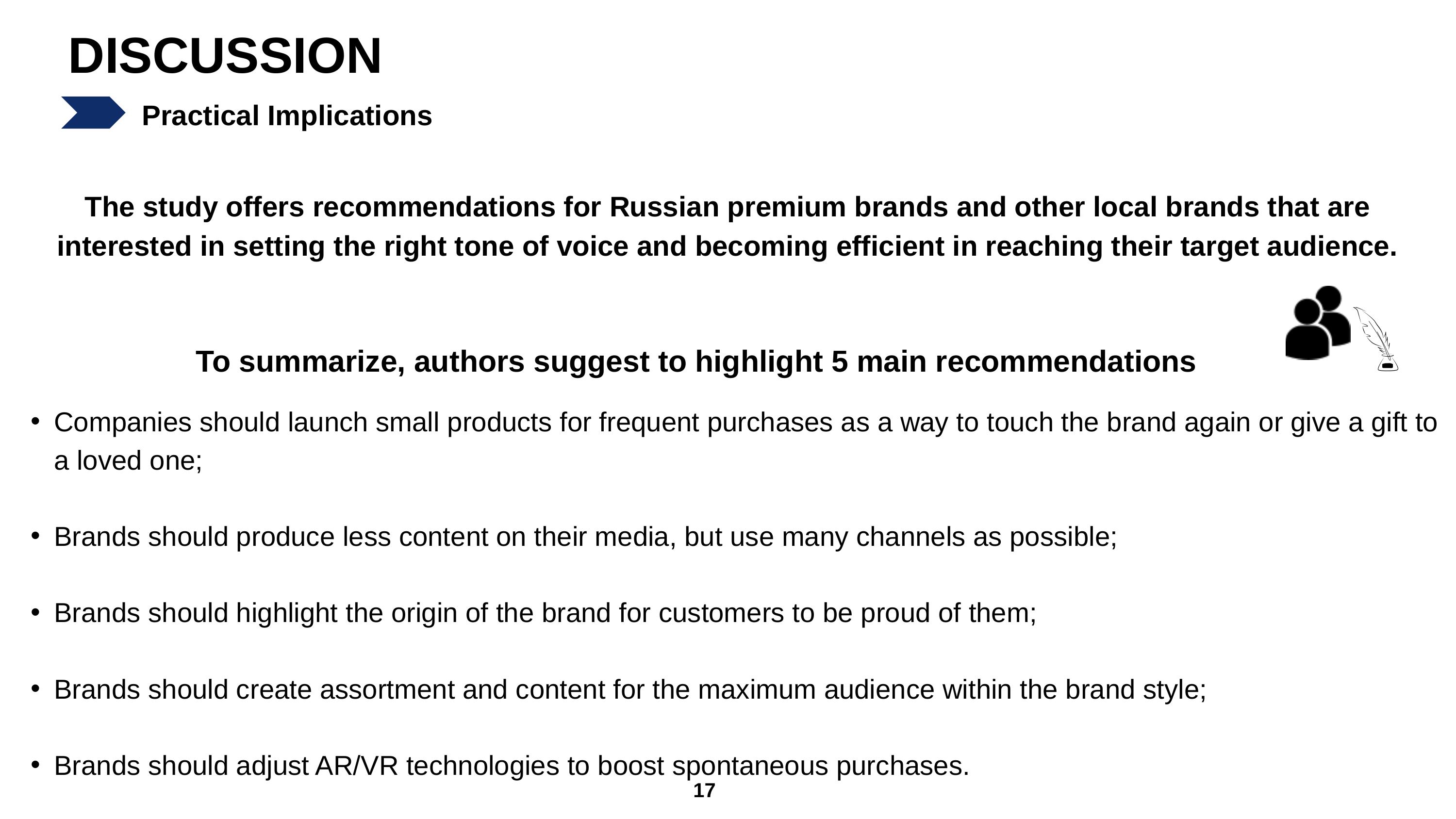

DISCUSSION
Practical Implications

The study offers recommendations for Russian premium brands and other local brands that are interested in setting the right tone of voice and becoming efficient in reaching their target audience.

To summarize, authors suggest to highlight 5 main recommendations
Companies should launch small products for frequent purchases as a way to touch the brand again or give a gift to a loved one;

Brands should produce less content on their media, but use many channels as possible;

Brands should highlight the origin of the brand for customers to be proud of them;

Brands should create assortment and content for the maximum audience within the brand style;

Brands should adjust AR/VR technologies to boost spontaneous purchases.

17